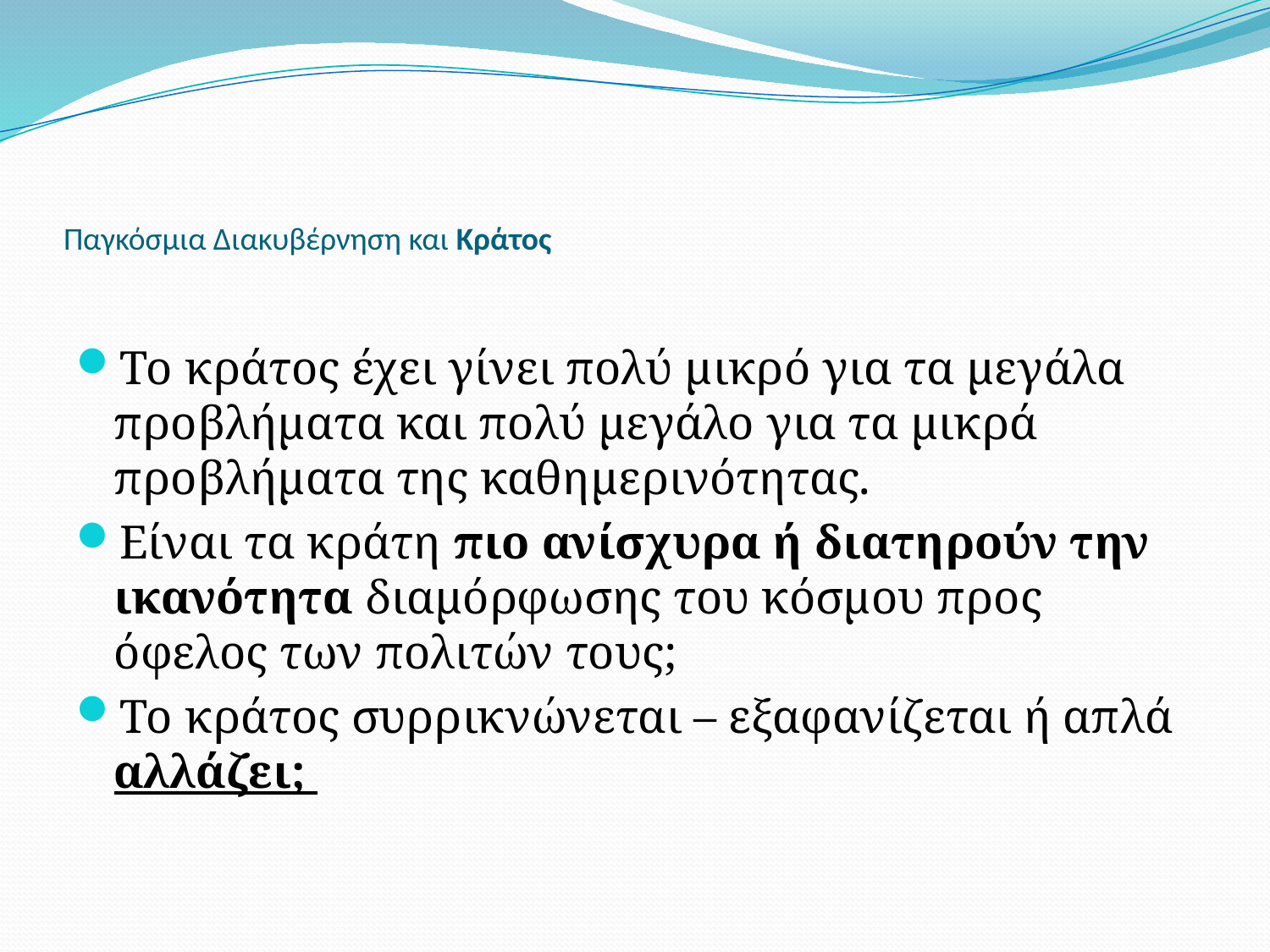

# Παγκόσμια Διακυβέρνηση και Κράτος

Το κράτος έχει γίνει πολύ μικρό για τα μεγάλα προβλήματα και πολύ μεγάλο για τα μικρά προβλήματα της καθημερινότητας.
Είναι τα κράτη πιο ανίσχυρα ή διατηρούν την ικανότητα διαμόρφωσης του κόσμου προς όφελος των πολιτών τους;
Το κράτος συρρικνώνεται – εξαφανίζεται ή απλά αλλάζει;